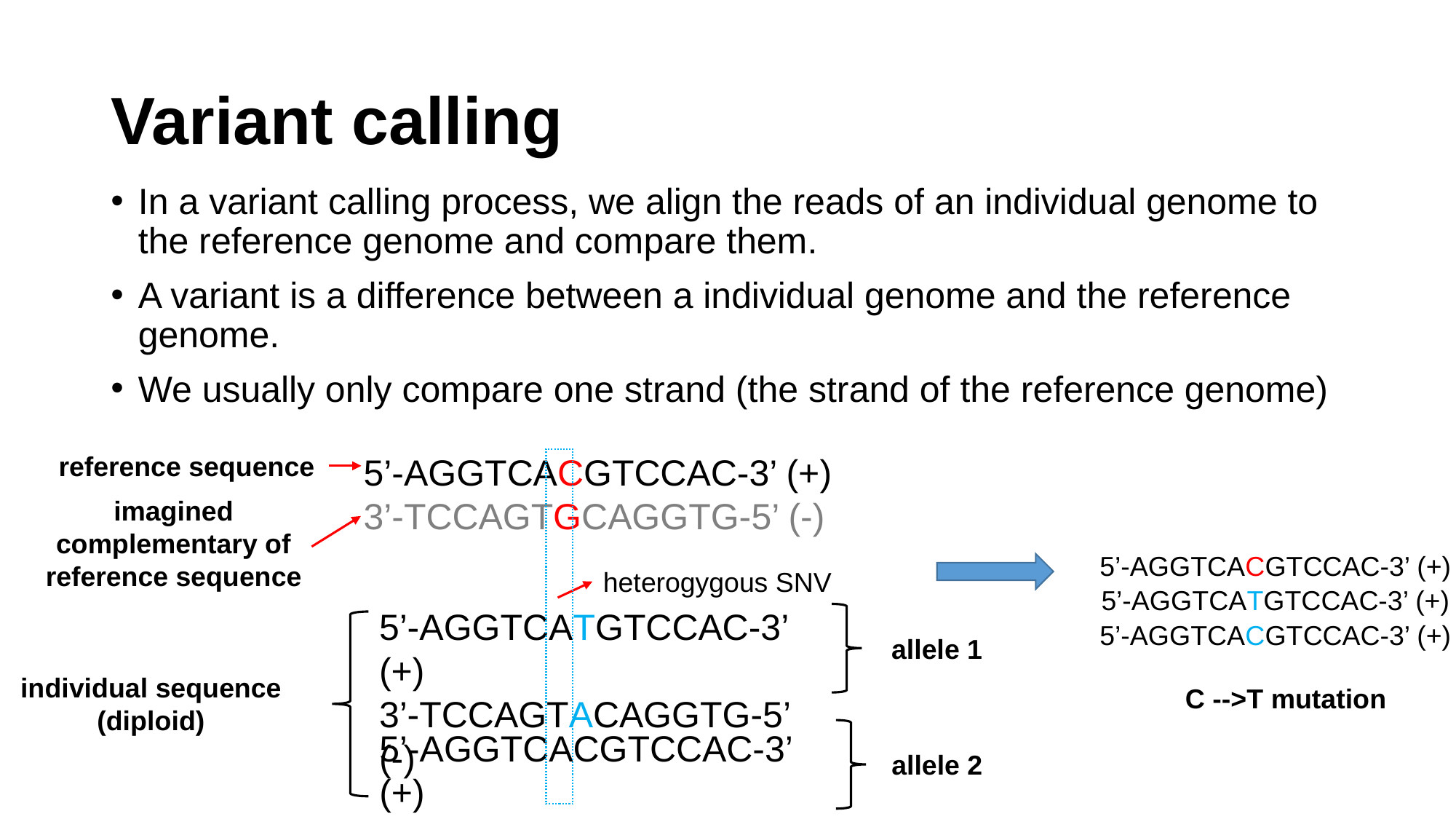

# Variant calling
In a variant calling process, we align the reads of an individual genome to the reference genome and compare them.
A variant is a difference between a individual genome and the reference genome.
We usually only compare one strand (the strand of the reference genome)
reference sequence
5’-AGGTCACGTCCAC-3’ (+)
3’-TCCAGTGCAGGTG-5’ (-)

imagined complementary of reference sequence
5’-AGGTCACGTCCAC-3’ (+)

heterogygous SNV
5’-AGGTCATGTCCAC-3’ (+)
5’-AGGTCATGTCCAC-3’ (+)
3’-TCCAGTACAGGTG-5’ (-)

5’-AGGTCACGTCCAC-3’ (+)
allele 1
individual sequence
(diploid)
C -->T mutation
5’-AGGTCACGTCCAC-3’ (+)
3’-TCCAGTGCAGGTG-5’ (-)

allele 2